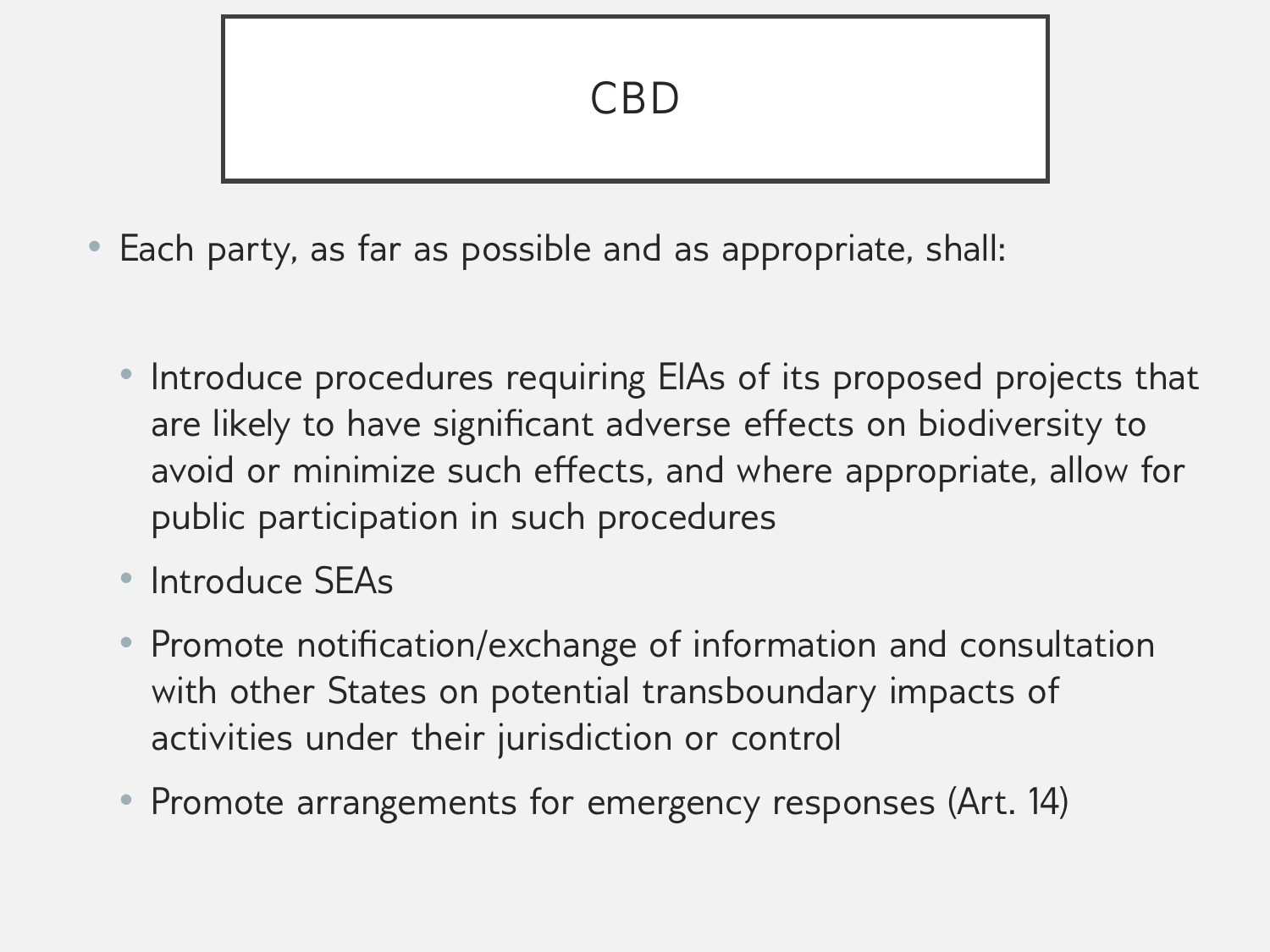

# CBD
Each party, as far as possible and as appropriate, shall:

Introduce procedures requiring EIAs of its proposed projects that are likely to have significant adverse effects on biodiversity to avoid or minimize such effects, and where appropriate, allow for public participation in such procedures
Introduce SEAs
Promote notification/exchange of information and consultation with other States on potential transboundary impacts of activities under their jurisdiction or control
Promote arrangements for emergency responses (Art. 14)